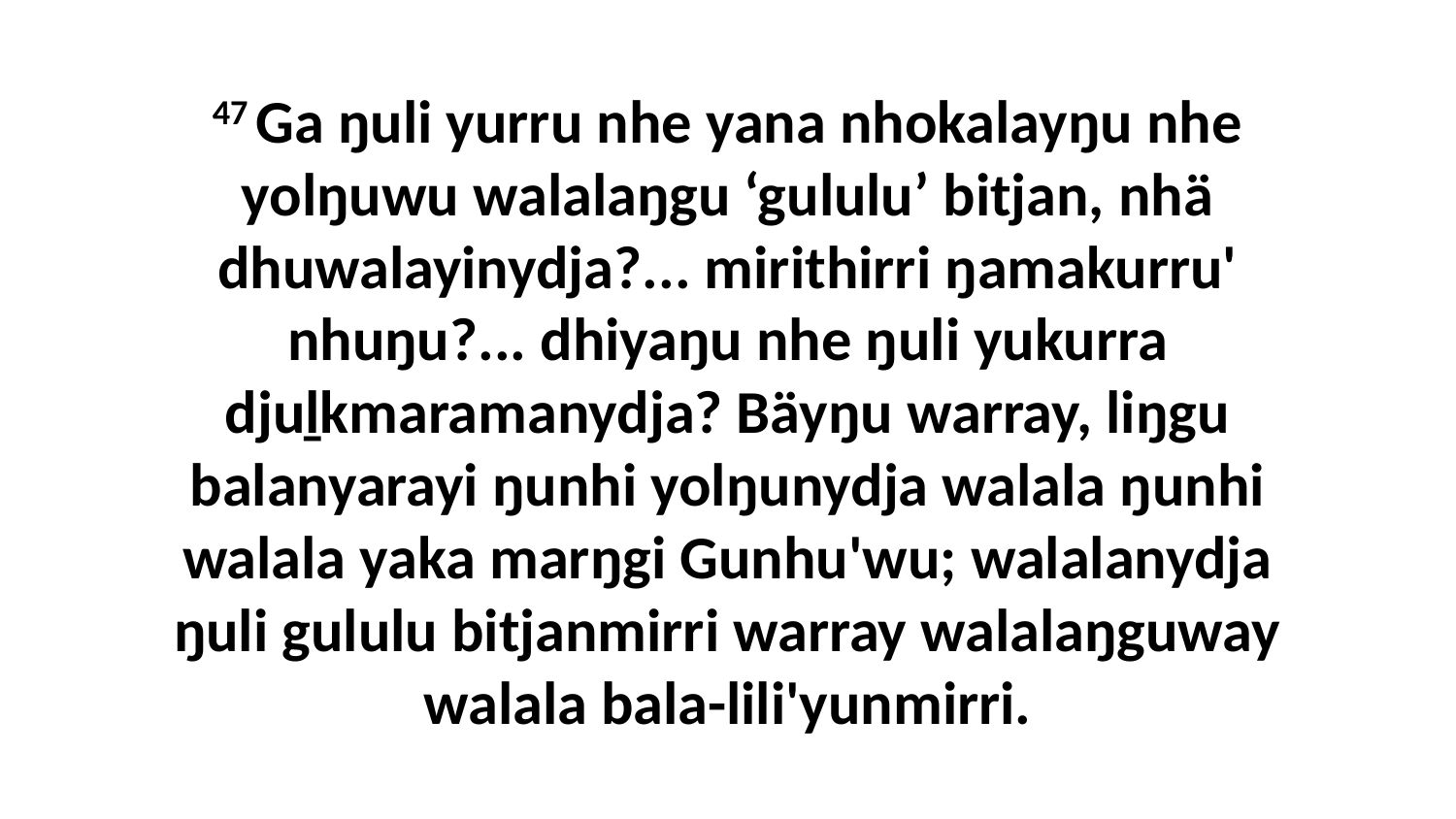

47 Ga ŋuli yurru nhe yana nhokalayŋu nhe yolŋuwu walalaŋgu ‘gululu’ bitjan, nhä dhuwalayinydja?... mirithirri ŋamakurru' nhuŋu?... dhiyaŋu nhe ŋuli yukurra djuḻkmaramanydja? Bäyŋu warray, liŋgu balanyarayi ŋunhi yolŋunydja walala ŋunhi walala yaka marŋgi Gunhu'wu; walalanydja ŋuli gululu bitjanmirri warray walalaŋguway walala bala-lili'yunmirri.